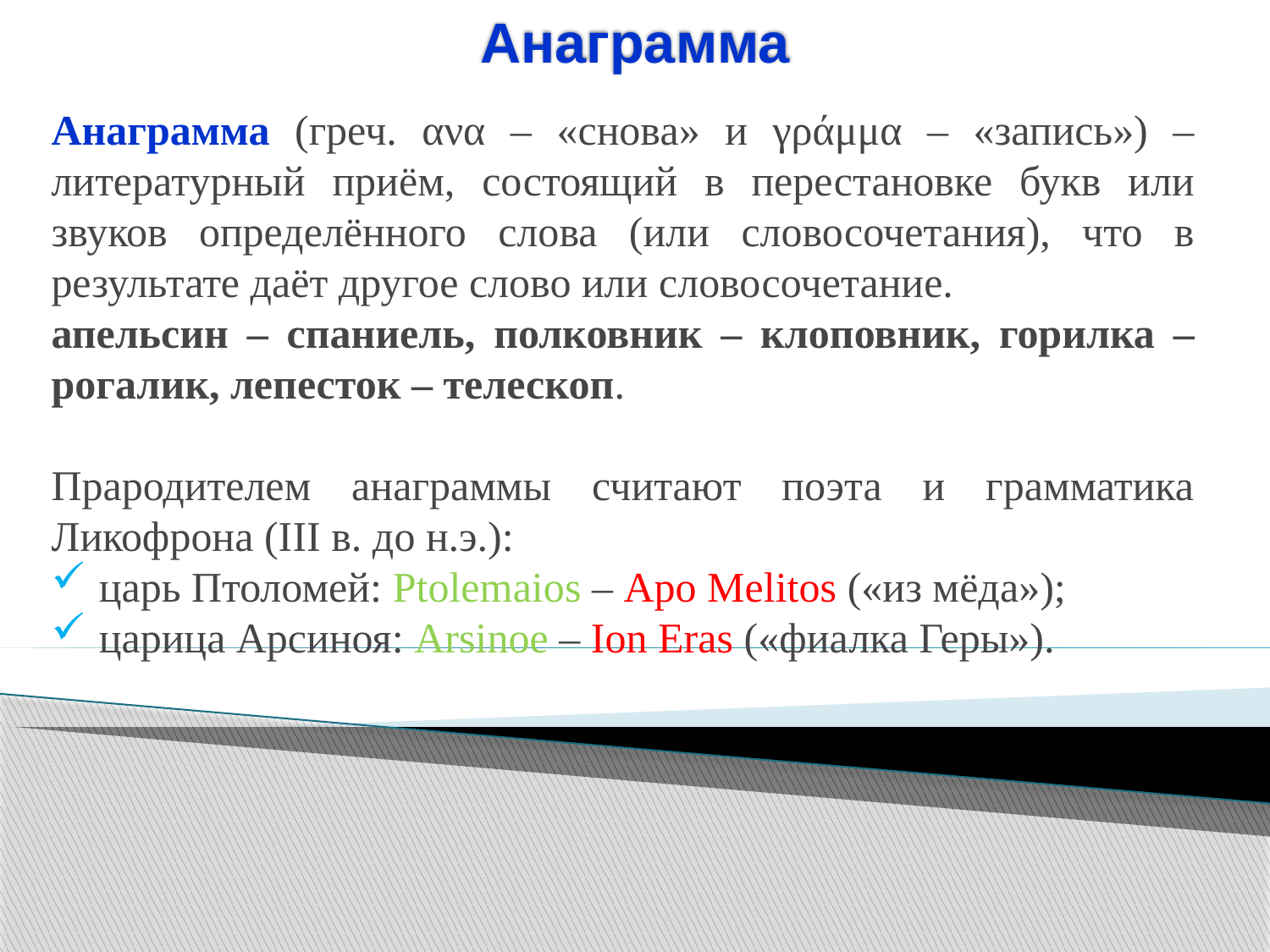

# Анаграмма
Анаграмма (греч. ανα – «снова» и γράμμα – «запись») – литературный приём, состоящий в перестановке букв или звуков определённого слова (или словосочетания), что в результате даёт другое слово или словосочетание.
апельсин – спаниель, полковник – клоповник, горилка – рогалик, лепесток – телескоп.

Прародителем анаграммы считают поэта и грамматика Ликофрона (III в. до н.э.):
царь Птоломей: Ptolemaios – Аро Melitos («из мёда»);
царица Арсиноя: Arsinoe – Ion Eras («фиалка Геры»).